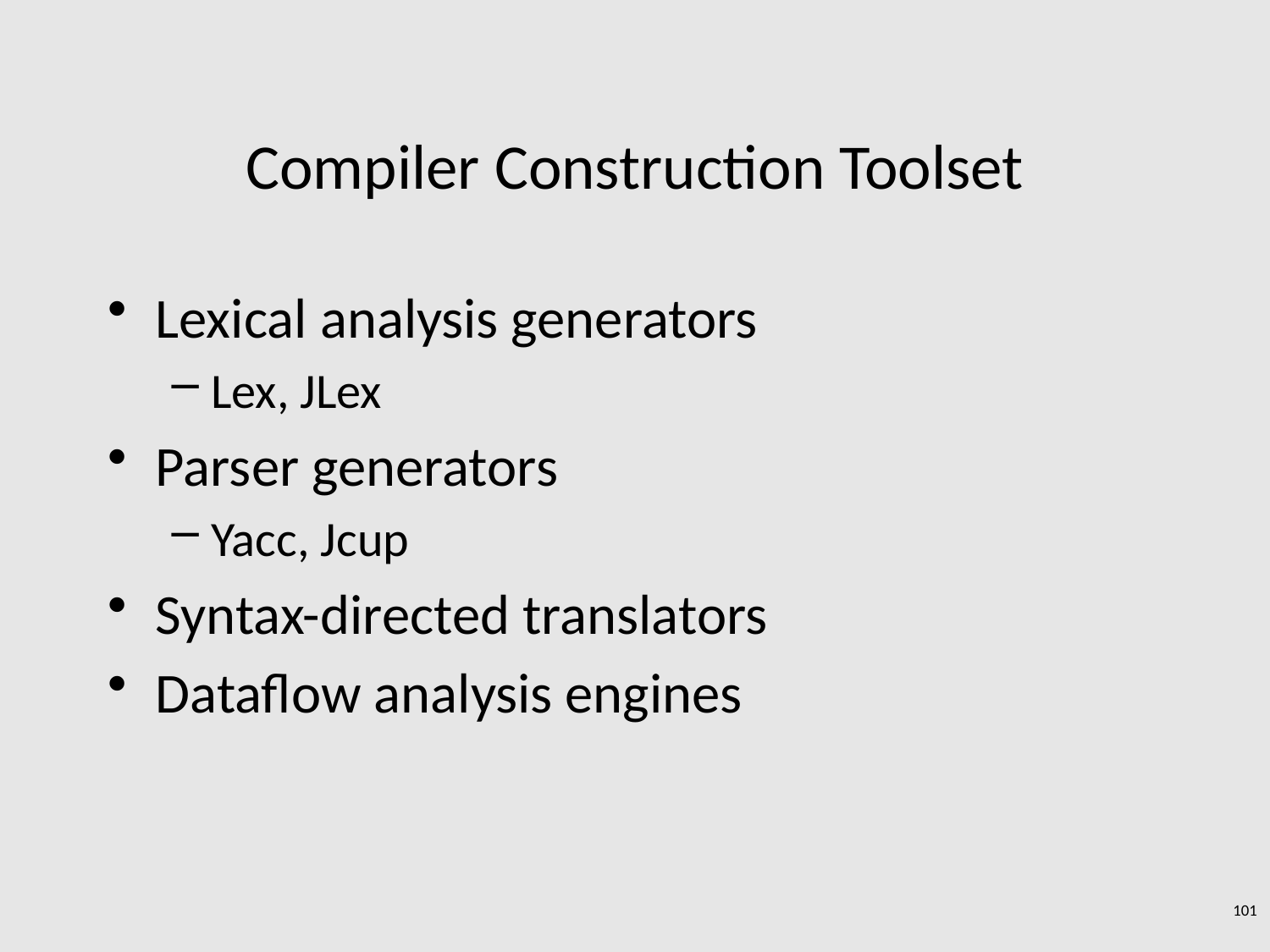

# Compiler Construction Toolset
Lexical analysis generators
Lex, JLex
Parser generators
Yacc, Jcup
Syntax-directed translators
Dataflow analysis engines
101